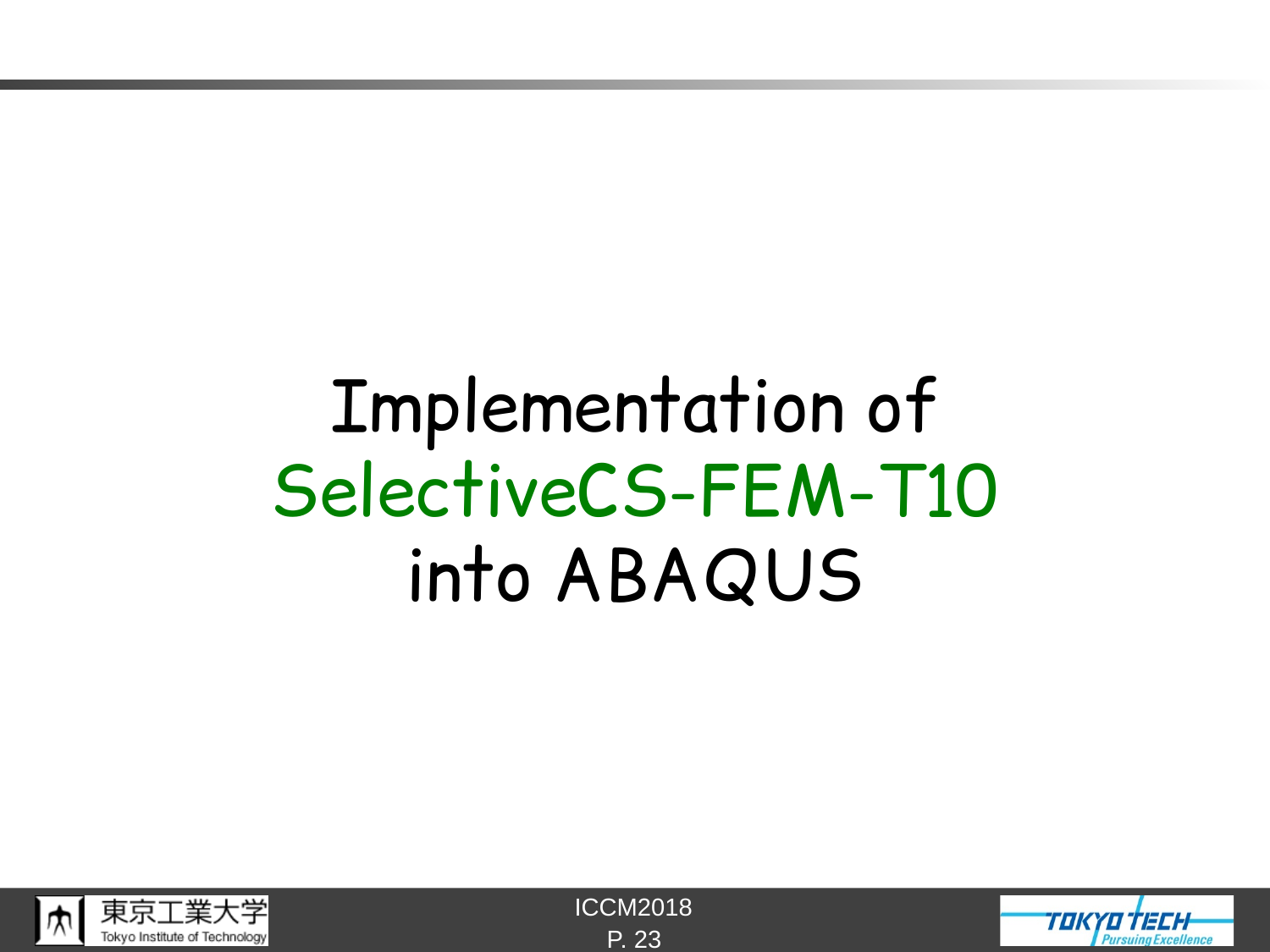

#
Implementation of
SelectiveCS-FEM-T10
into ABAQUS
P. 23